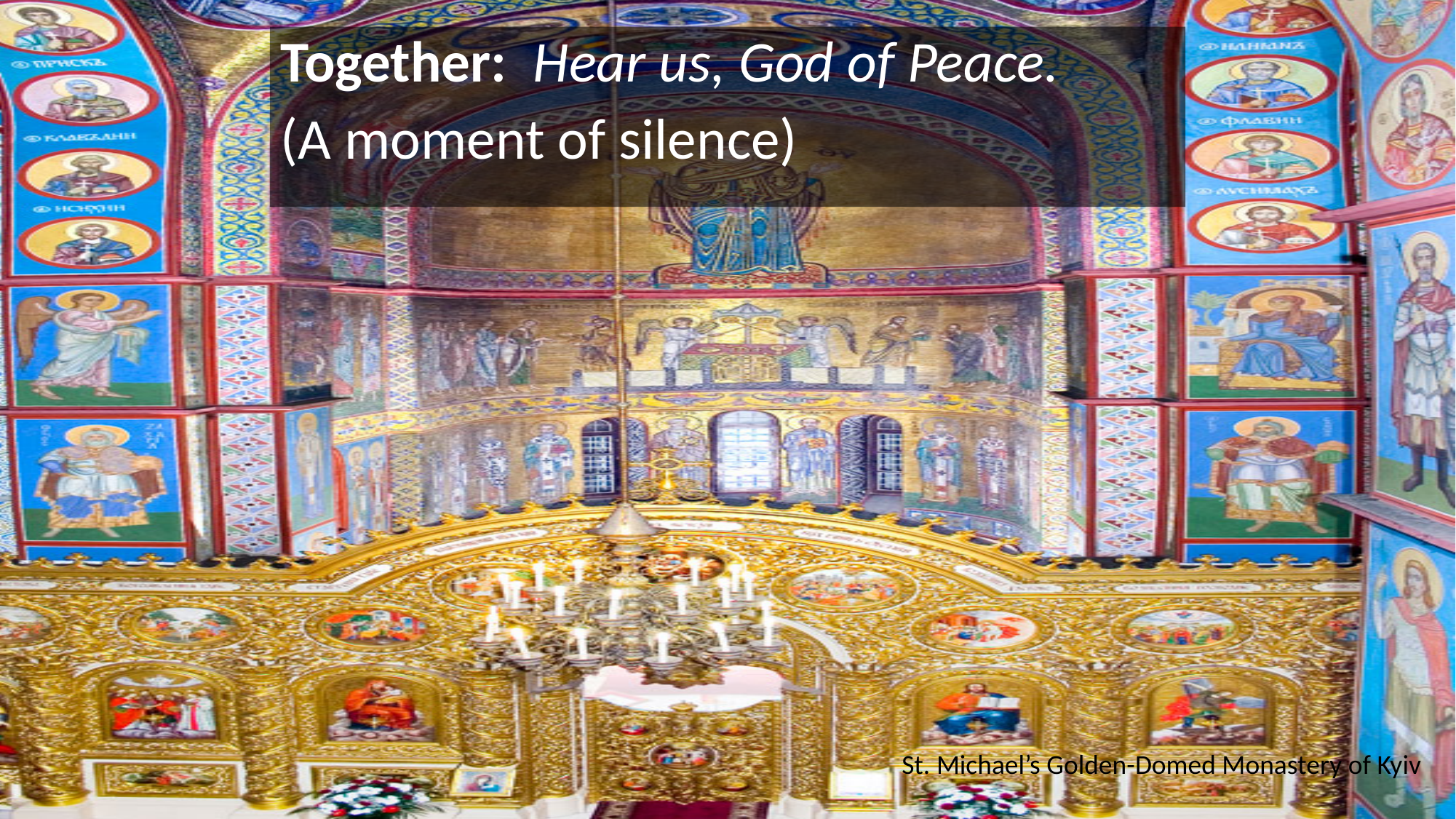

Together:  Hear us, God of Peace.
(A moment of silence)

St. Michael’s Golden-Domed Monastery of Kyiv